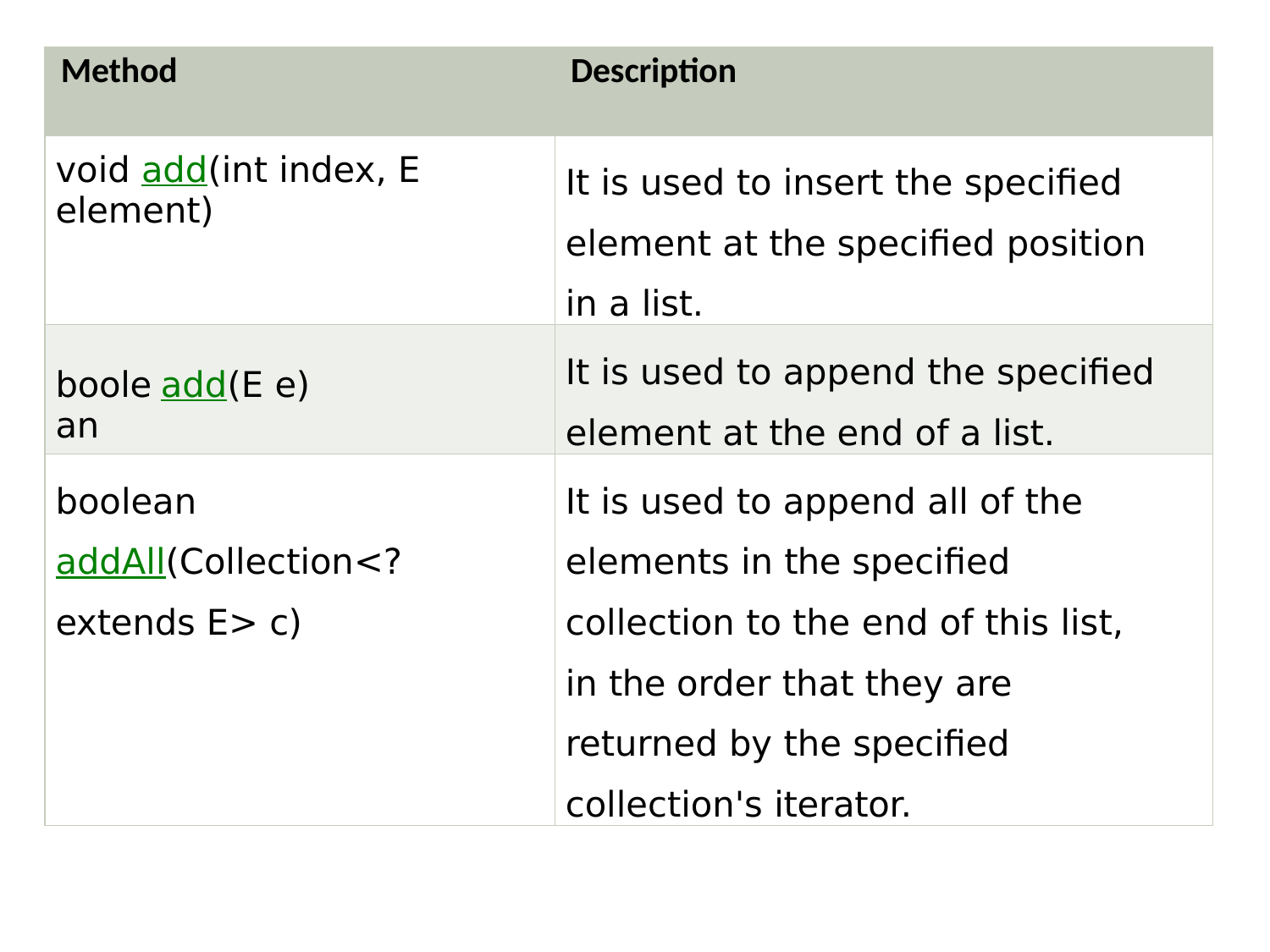

| Method |  |  | Description |
| --- | --- | --- | --- |
| void add(int index, E element) |  |  | It is used to insert the specified element at the specified position in a list. |
| boolean | add(E e) |  | It is used to append the specified element at the end of a list. |
| boolean addAll(Collection<? extends E> c) |  |  | It is used to append all of the elements in the specified collection to the end of this list, in the order that they are returned by the specified collection's iterator. |